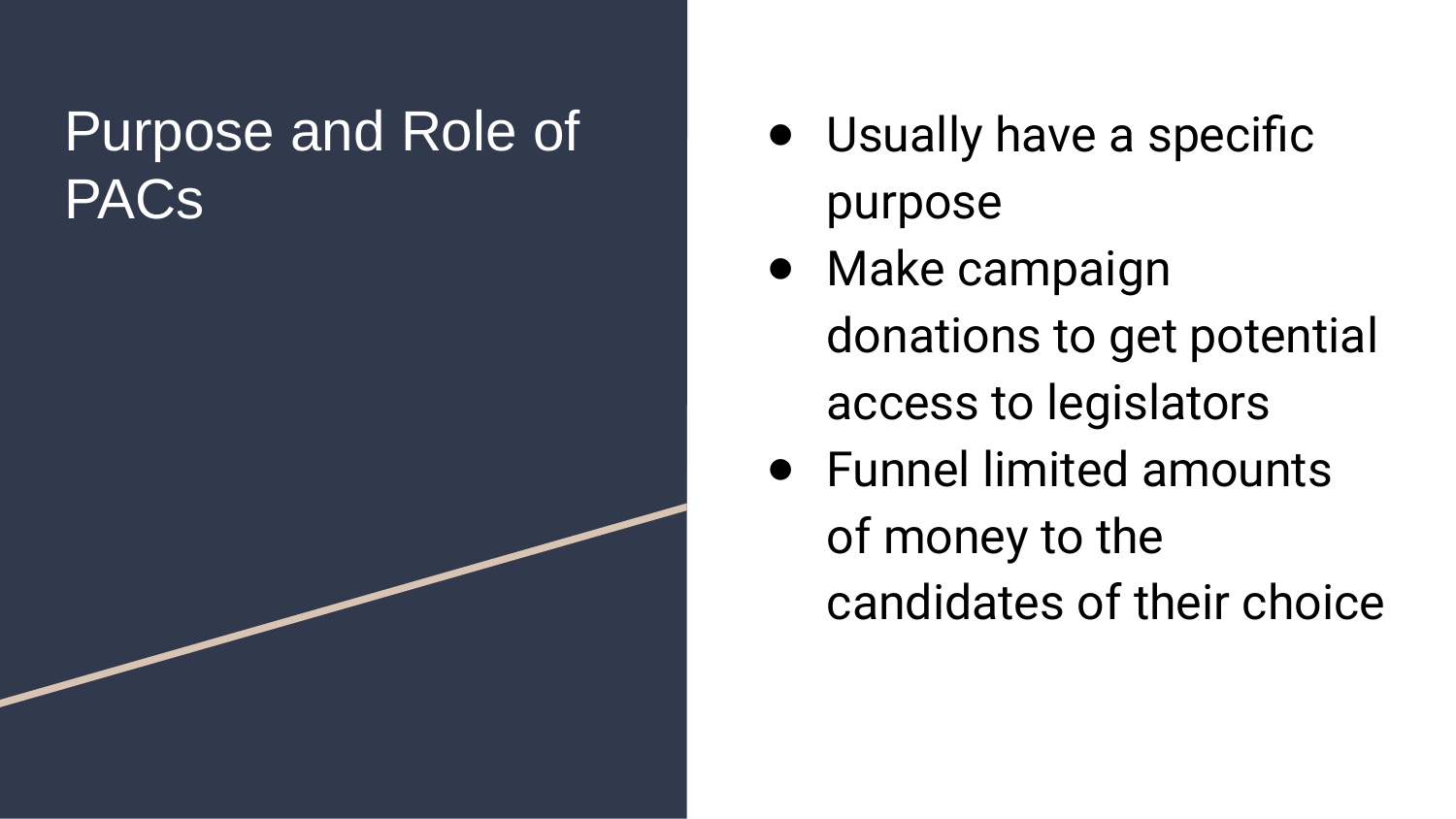

# Purpose and Role of PACs
Usually have a specific purpose
Make campaign donations to get potential access to legislators
Funnel limited amounts of money to the candidates of their choice